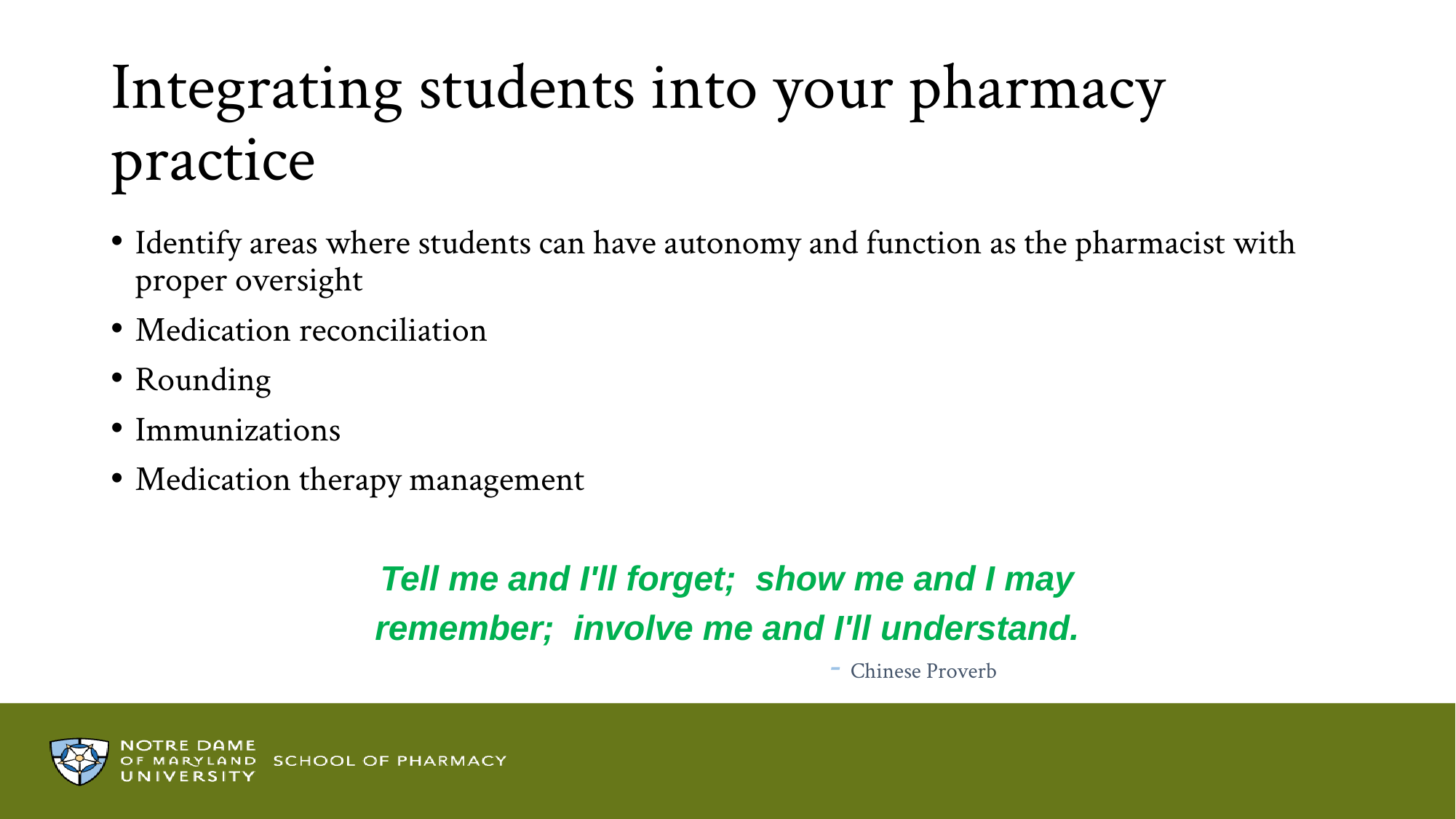

# Integrating students into your pharmacy practice
Identify areas where students can have autonomy and function as the pharmacist with proper oversight
Medication reconciliation
Rounding
Immunizations
Medication therapy management

Tell me and I'll forget;  show me and I may
remember;  involve me and I'll understand.
                            		- Chinese Proverb